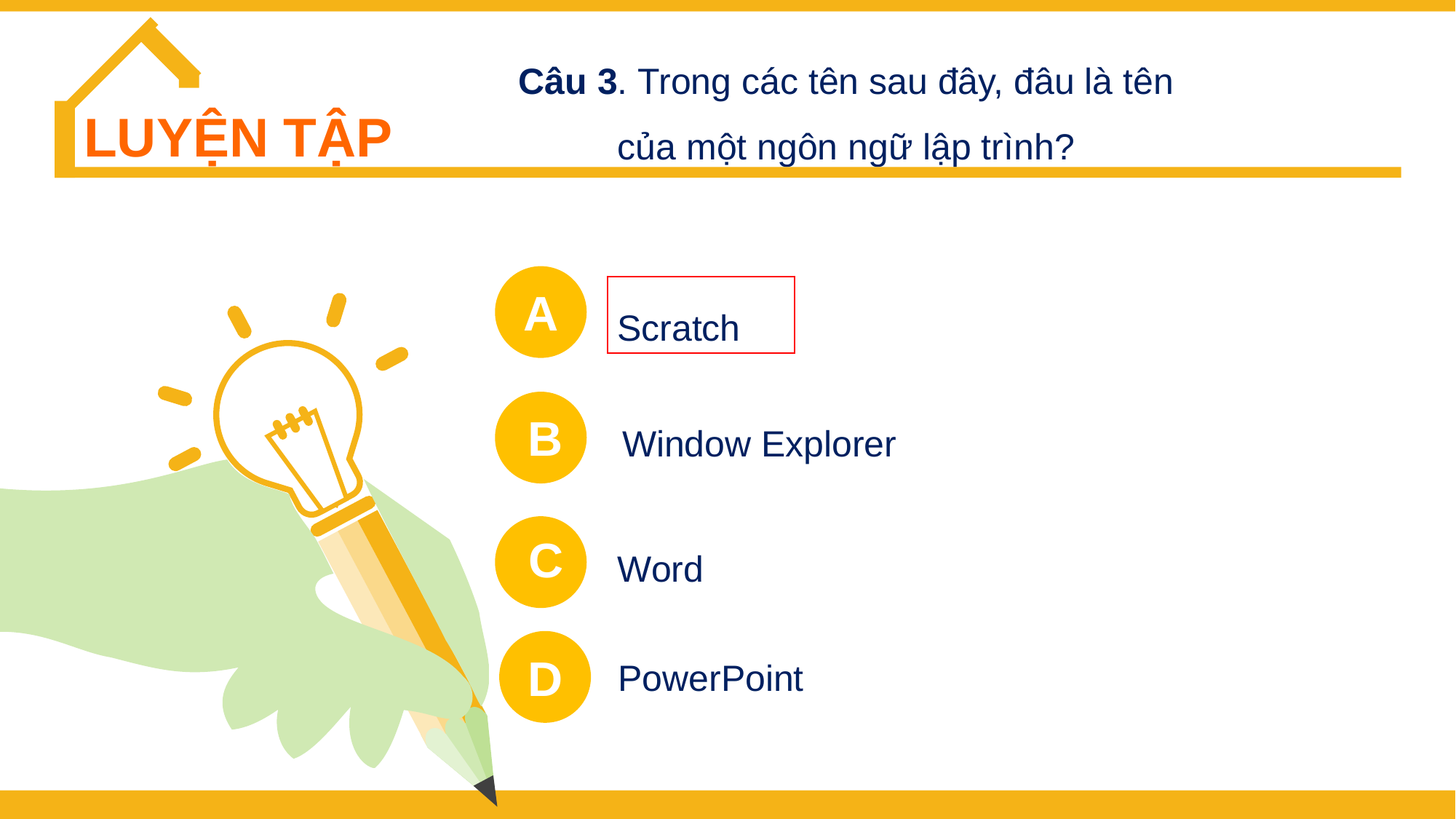

Câu 3. Trong các tên sau đây, đâu là tên của một ngôn ngữ lập trình?
LUYỆN TẬP

A
Scratch

Window Explorer

B

Word
C

D
PowerPoint